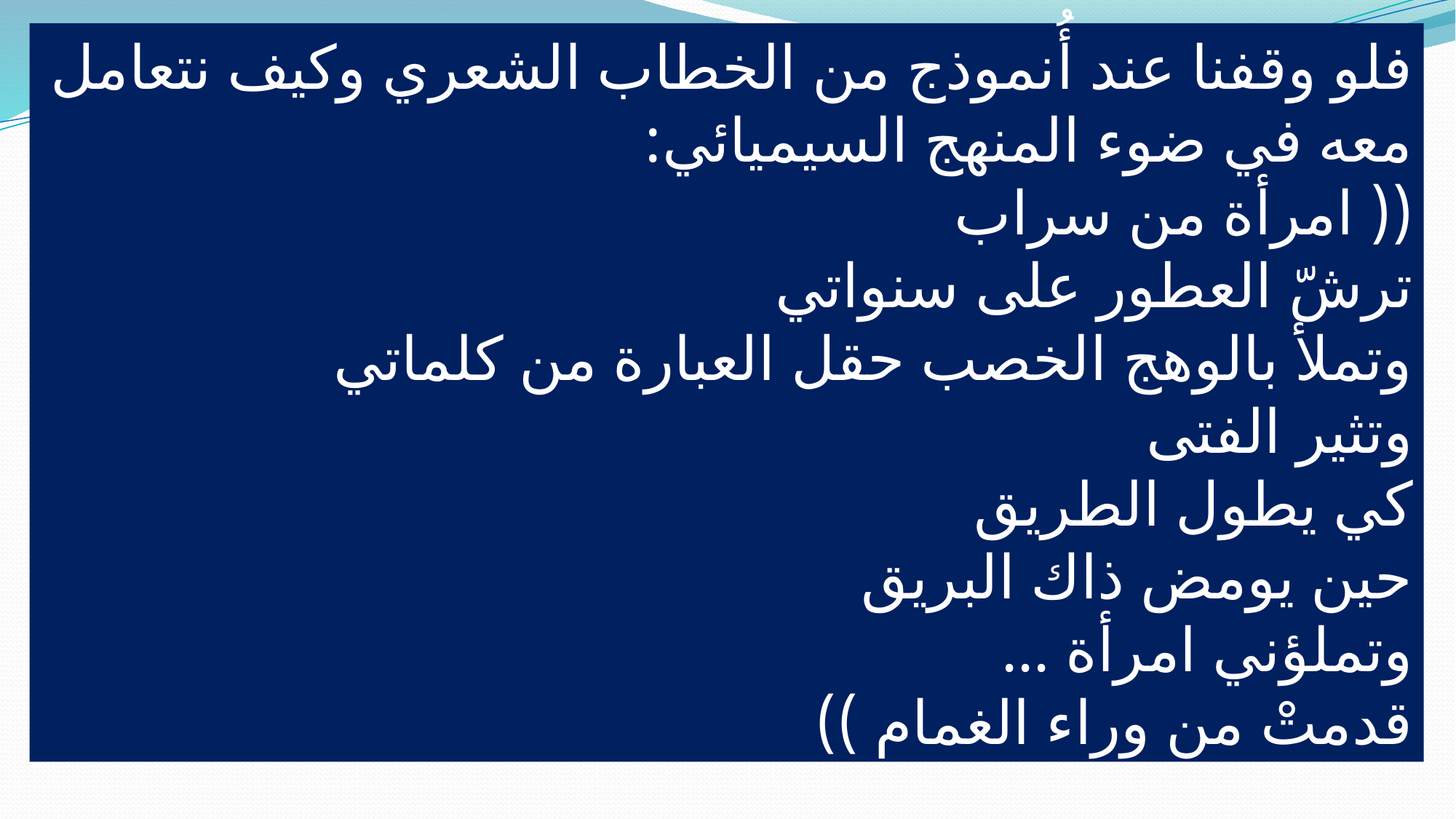

فلو وقفنا عند أُنموذج من الخطاب الشعري وكيف نتعامل معه في ضوء المنهج السيميائي:
(( امرأة من سراب
ترشّ العطور على سنواتي
وتملأ بالوهج الخصب حقل العبارة من كلماتي
وتثير الفتى
كي يطول الطريق
حين يومض ذاك البريق
وتملؤني امرأة ...
قدمتْ من وراء الغمام ))